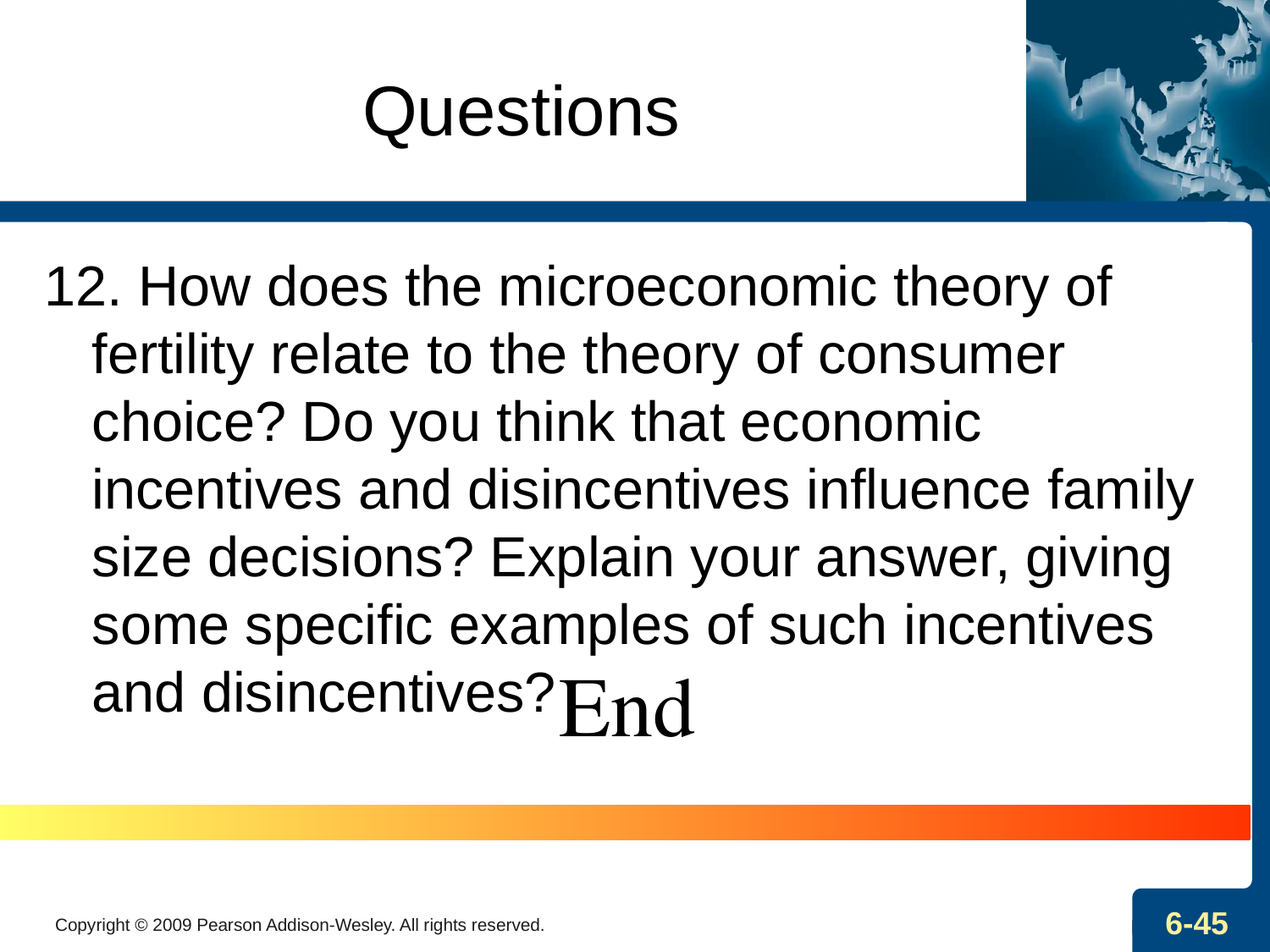

# Questions
12. How does the microeconomic theory of fertility relate to the theory of consumer choice? Do you think that economic incentives and disincentives influence family size decisions? Explain your answer, giving some specific examples of such incentives and disincentives?
End

Copyright © 2009 Pearson Addison-Wesley. All rights reserved.
6-45